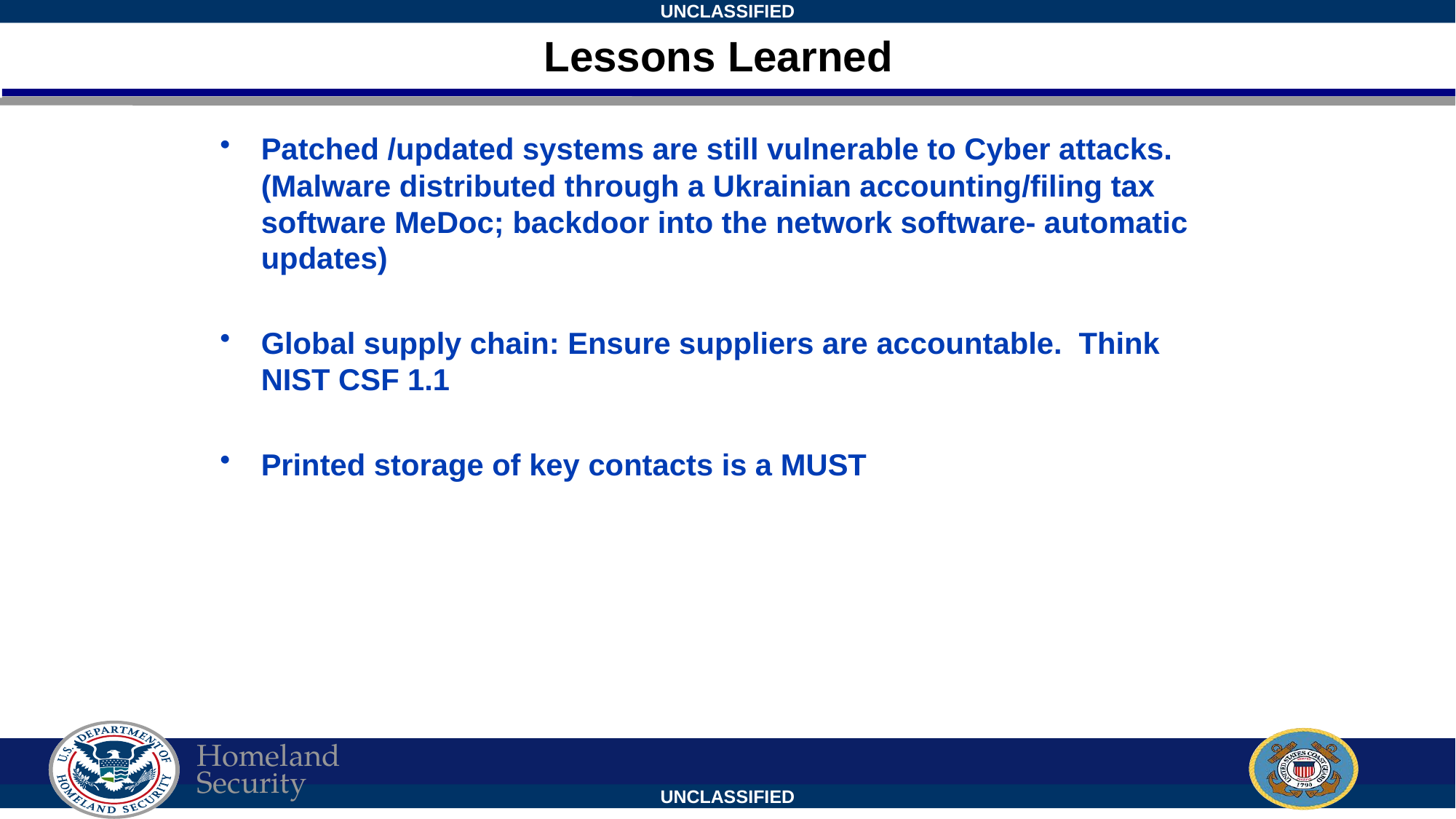

# Lessons Learned

Patched /updated systems are still vulnerable to Cyber attacks. (Malware distributed through a Ukrainian accounting/filing tax software MeDoc; backdoor into the network software- automatic updates)

Global supply chain: Ensure suppliers are accountable.  Think NIST CSF 1.1

Printed storage of key contacts is a MUST